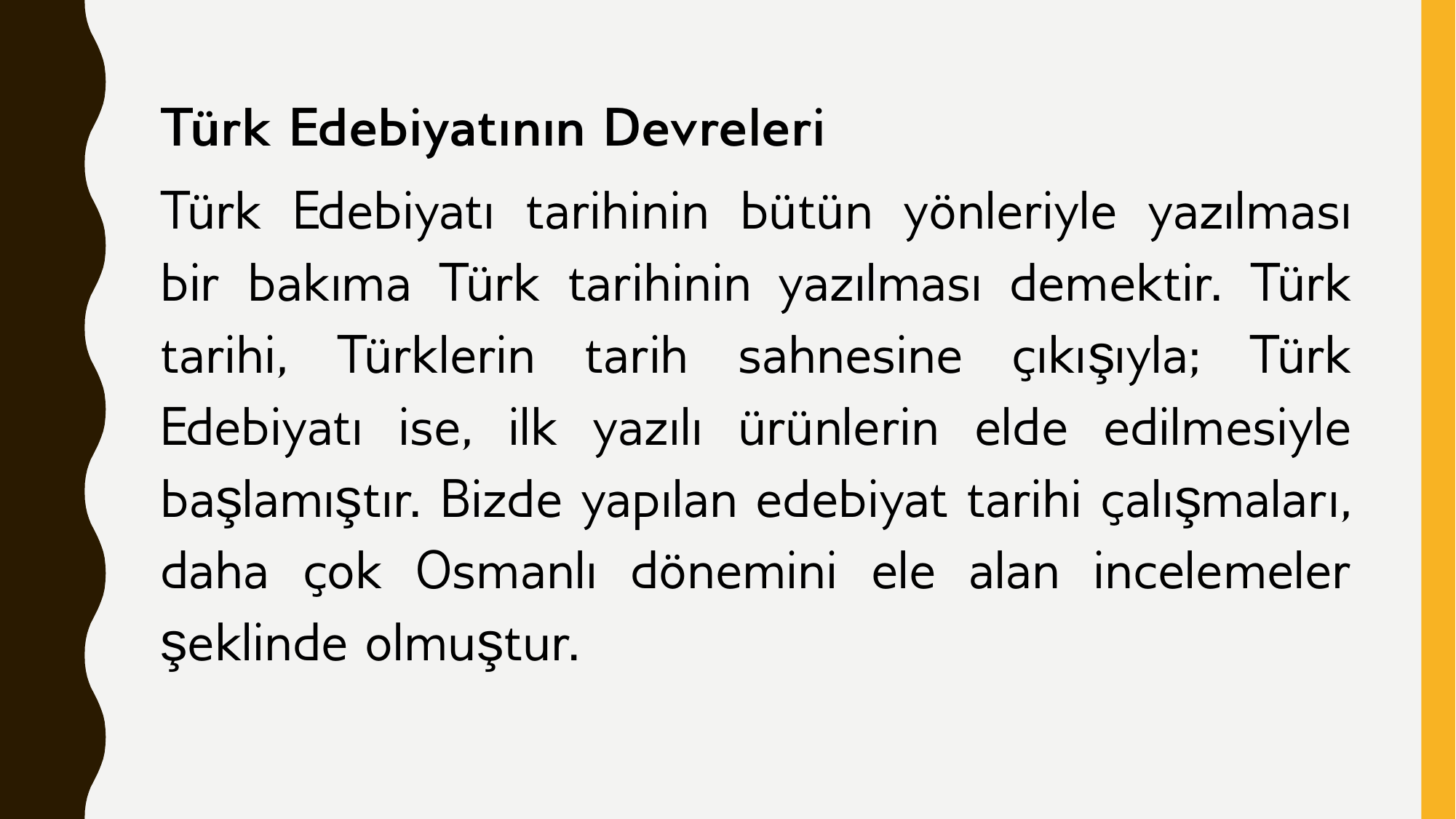

Türk Edebiyatının Devreleri
Türk Edebiyatı tarihinin bütün yönleriyle yazılması bir bakıma Türk tarihinin yazılması demektir. Türk tarihi, Türklerin tarih sahnesine çıkışıyla; Türk Edebiyatı ise, ilk yazılı ürünlerin elde edilmesiyle başlamıştır. Bizde yapılan edebiyat tarihi çalışmaları, daha çok Osmanlı dönemini ele alan incelemeler şeklinde olmuştur.